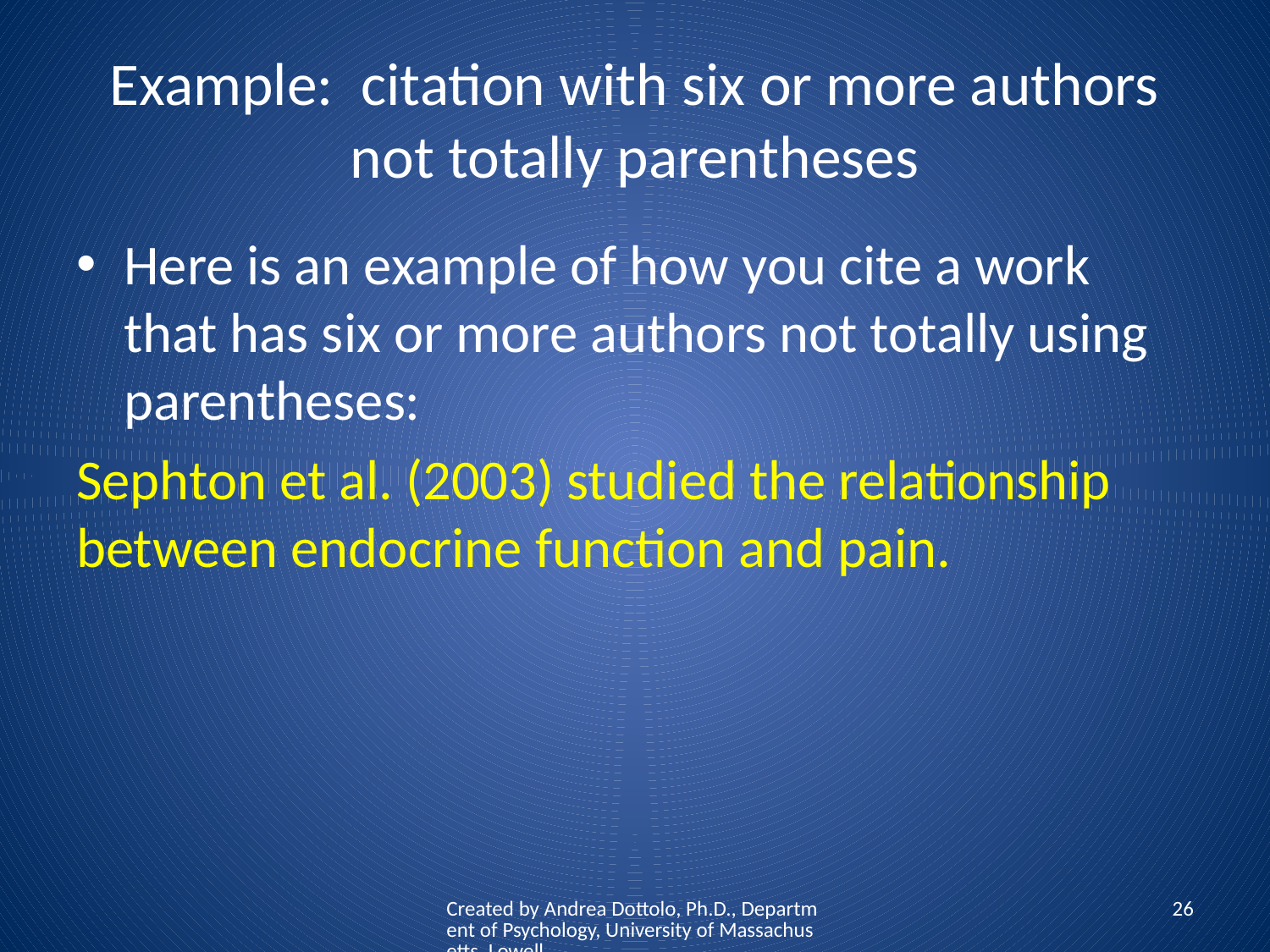

# Example:  citation with six or more authors not totally parentheses
Here is an example of how you cite a work that has six or more authors not totally using parentheses:
Sephton et al. (2003) studied the relationship between endocrine function and pain.
Created by Andrea Dottolo, Ph.D., Department of Psychology, University of Massachusetts, Lowell
26